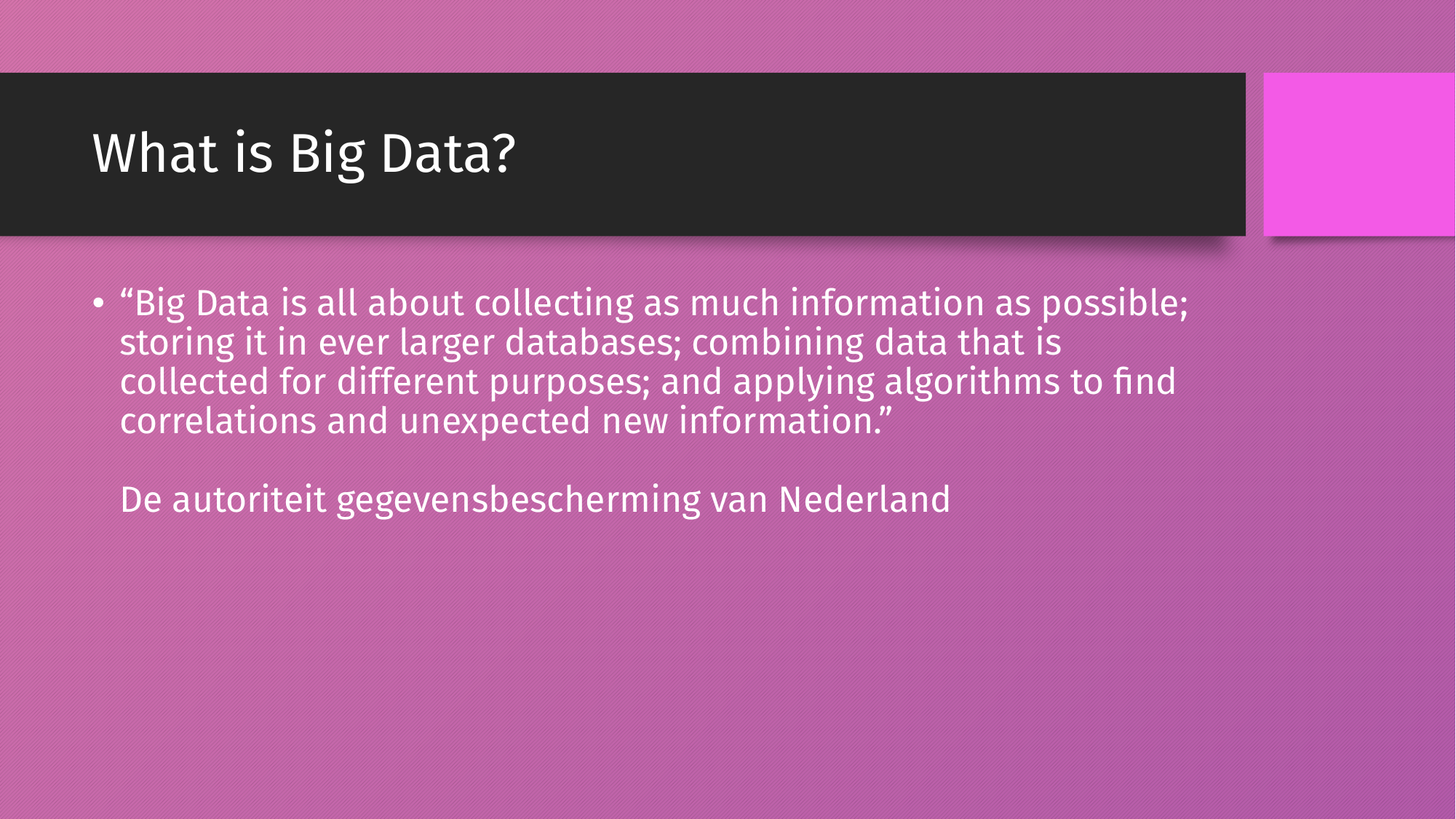

# What is Big Data?
“Big Data is all about collecting as much information as possible; storing it in ever larger databases; combining data that is collected for different purposes; and applying algorithms to find correlations and unexpected new information.”
De autoriteit gegevensbescherming van Nederland